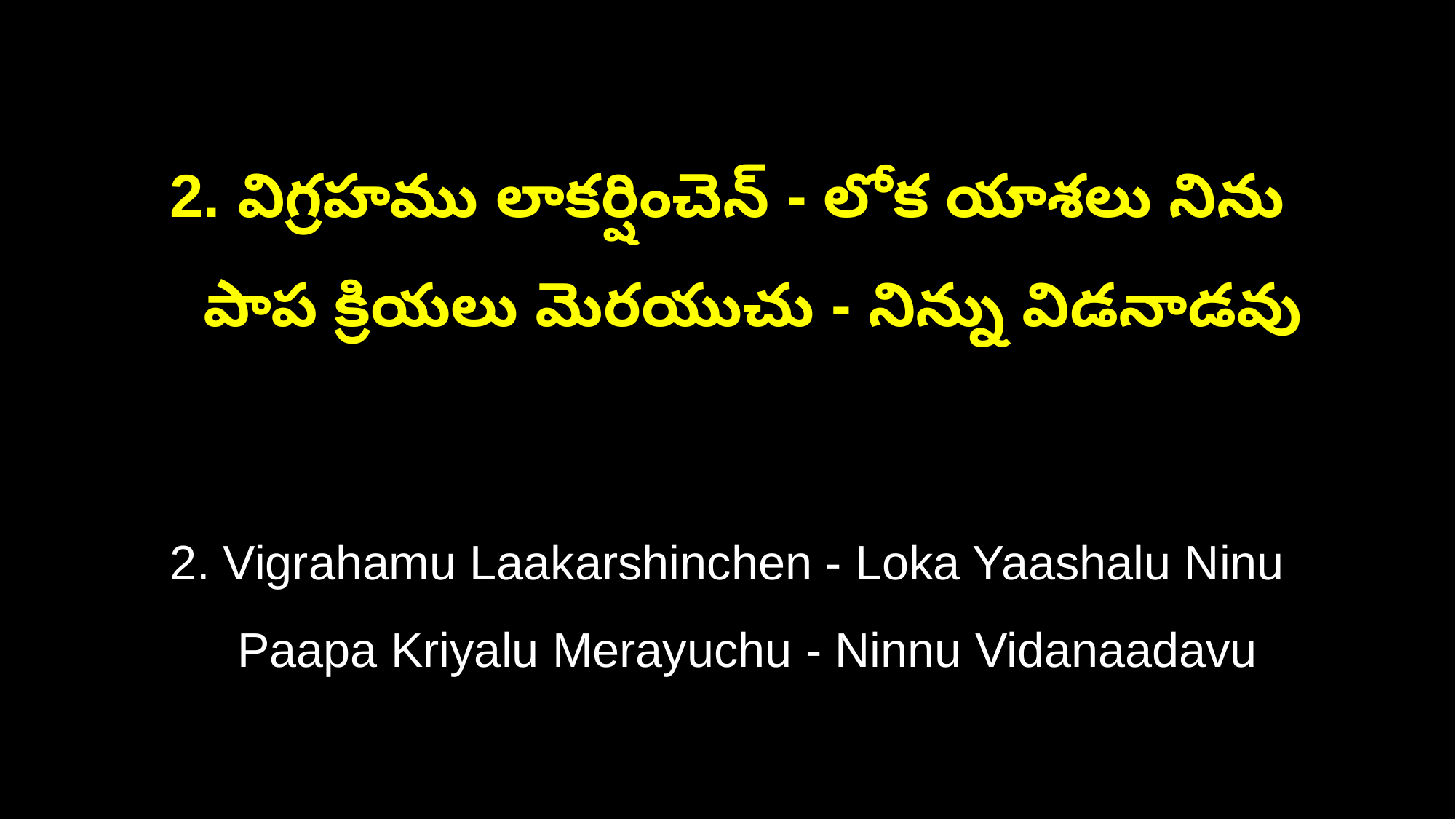

2. విగ్రహము లాకర్షించెన్ - లోక యాశలు నిను
   పాప క్రియలు మెరయుచు - నిన్ను విడనాడవు
2. Vigrahamu Laakarshinchen - Loka Yaashalu Ninu
   Paapa Kriyalu Merayuchu - Ninnu Vidanaadavu